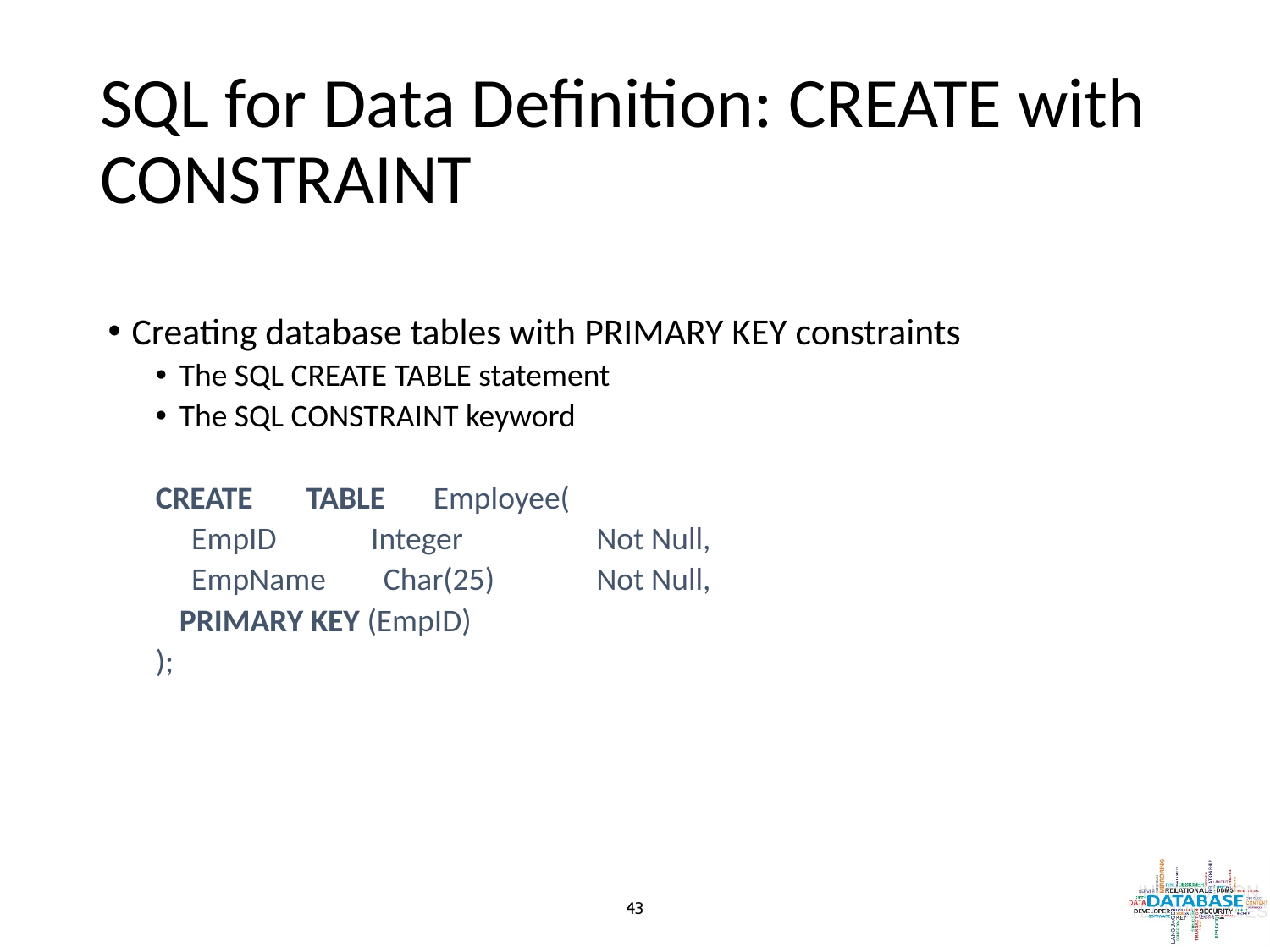

# SQL for Data Definition: CREATE with CONSTRAINT
Creating database tables with PRIMARY KEY constraints
The SQL CREATE TABLE statement
The SQL CONSTRAINT keyword

CREATE 	TABLE 	Employee(
     EmpID 	         Integer 	     Not Null,
     EmpName        Char(25)	     Not Null,
	PRIMARY KEY (EmpID)
);
43